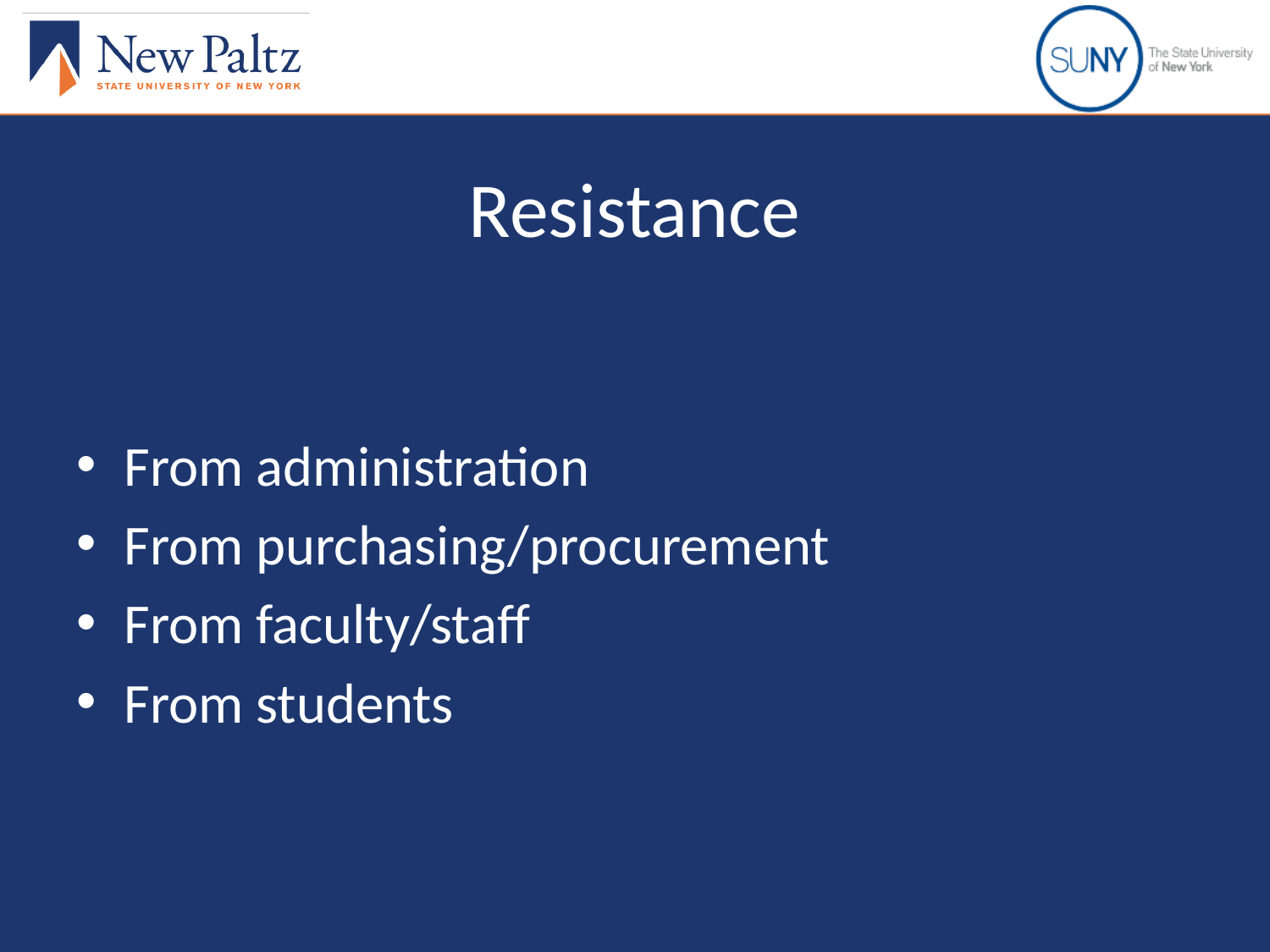

# Resistance
From administration
From purchasing/procurement
From faculty/staff
From students